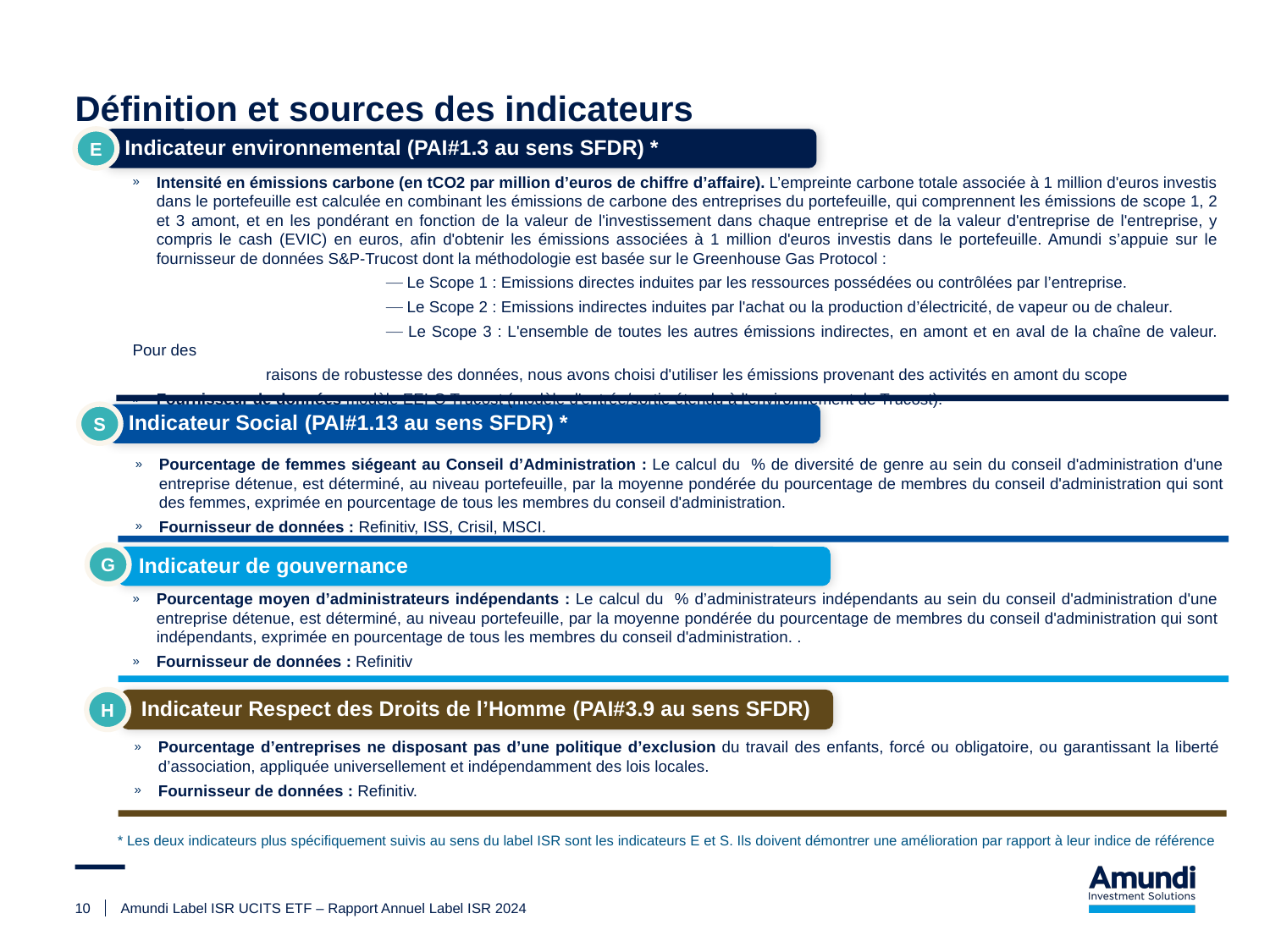

# Définition et sources des indicateurs

E
 Indicateur environnemental (PAI#1.3 au sens SFDR) *

Intensité en émissions carbone (en tCO2 par million d’euros de chiffre d’affaire). L’empreinte carbone totale associée à 1 million d'euros investis dans le portefeuille est calculée en combinant les émissions de carbone des entreprises du portefeuille, qui comprennent les émissions de scope 1, 2 et 3 amont, et en les pondérant en fonction de la valeur de l'investissement dans chaque entreprise et de la valeur d'entreprise de l'entreprise, y compris le cash (EVIC) en euros, afin d'obtenir les émissions associées à 1 million d'euros investis dans le portefeuille. Amundi s’appuie sur le fournisseur de données S&P-Trucost dont la méthodologie est basée sur le Greenhouse Gas Protocol :
		⎯ Le Scope 1 : Emissions directes induites par les ressources possédées ou contrôlées par l’entreprise.
		⎯ Le Scope 2 : Emissions indirectes induites par l'achat ou la production d’électricité, de vapeur ou de chaleur.
		⎯ Le Scope 3 : L'ensemble de toutes les autres émissions indirectes, en amont et en aval de la chaîne de valeur. Pour des
                              raisons de robustesse des données, nous avons choisi d'utiliser les émissions provenant des activités en amont du scope
Fournisseur de données modèle EEI-O Trucost (modèle d'entrée/sortie étendu à l'environnement de Trucost).
S
 Indicateur Social (PAI#1.13 au sens SFDR) *
Pourcentage de femmes siégeant au Conseil d’Administration : Le calcul du  % de diversité de genre au sein du conseil d'administration d'une entreprise détenue, est déterminé, au niveau portefeuille, par la moyenne pondérée du pourcentage de membres du conseil d'administration qui sont des femmes, exprimée en pourcentage de tous les membres du conseil d'administration.
Fournisseur de données : Refinitiv, ISS, Crisil, MSCI.
G
 Indicateur de gouvernance
Pourcentage moyen d’administrateurs indépendants : Le calcul du  % d’administrateurs indépendants au sein du conseil d'administration d'une entreprise détenue, est déterminé, au niveau portefeuille, par la moyenne pondérée du pourcentage de membres du conseil d'administration qui sont indépendants, exprimée en pourcentage de tous les membres du conseil d'administration. .
Fournisseur de données : Refinitiv

H
 Indicateur Respect des Droits de l’Homme (PAI#3.9 au sens SFDR)
Pourcentage d’entreprises ne disposant pas d’une politique d’exclusion du travail des enfants, forcé ou obligatoire, ou garantissant la liberté d’association, appliquée universellement et indépendamment des lois locales.
Fournisseur de données : Refinitiv.
* Les deux indicateurs plus spécifiquement suivis au sens du label ISR sont les indicateurs E et S. Ils doivent démontrer une amélioration par rapport à leur indice de référence

10
Amundi Label ISR UCITS ETF – Rapport Annuel Label ISR 2024